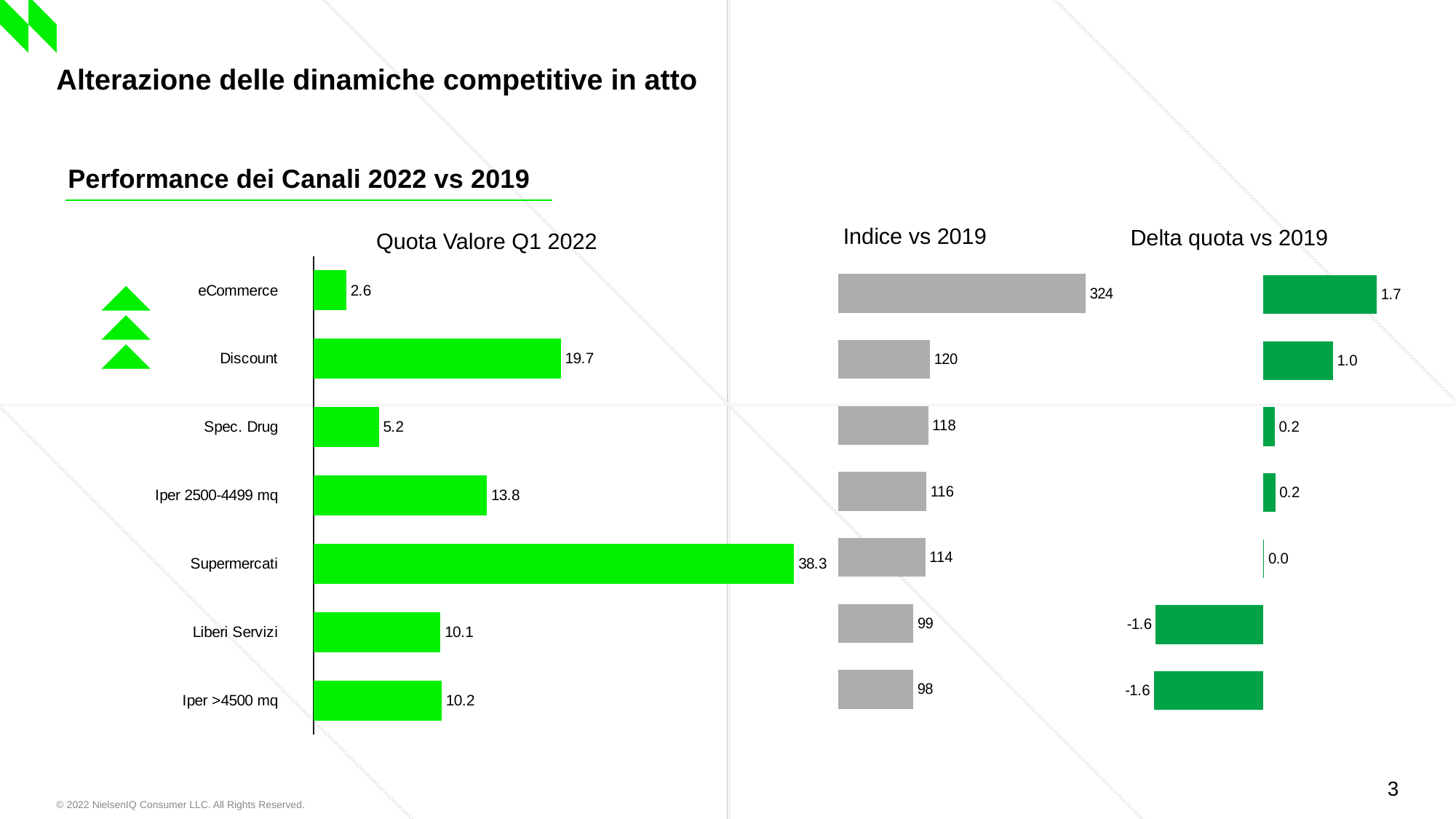

# Alterazione delle dinamiche competitive in atto

tbc

Performance dei Canali 2022 vs 2019
Indice vs 2019
Delta quota vs 2019
Quota Valore Q1 2022

### Chart

| Category | idx vs 2019 |
|---|---|
| eCommerce | 323.91716942416673 |
| Discount | 120.32624289431828 |
| Spec. Drug | 117.9860992447845 |
| Iper 2500-4499 mq | 115.53691591522343 |
| Supermercati | 114.0648186380616 |
| Liberi Servizi | 98.53228468954927 |
| Iper >4500 mq | 98.4594298998435 |

### Chart

| Category | Quota Valore ytd 2022 |
|---|---|
| eCommerce | 2.6 |
| Discount | 19.7 |
| Spec. Drug | 5.2 |
| Iper 2500-4499 mq | 13.8 |
| Supermercati | 38.3 |
| Liberi Servizi | 10.1 |
| Iper >4500 mq | 10.2 |

### Chart

| Category | idx vs 2019 |
|---|---|
| eCommerce | 1.684893969910602 |
| Discount | 1.0345739407731394 |
| Spec. Drug | 0.17536477793764949 |
| Iper 2500-4499 mq | 0.18272043430950546 |
| Supermercati | 0.01936815045237239 |
| Liberi Servizi | -1.5862415463707844 |
| Iper >4500 mq | -1.6106797270124869 |

Fonte: NielsenIQ Omnichannel